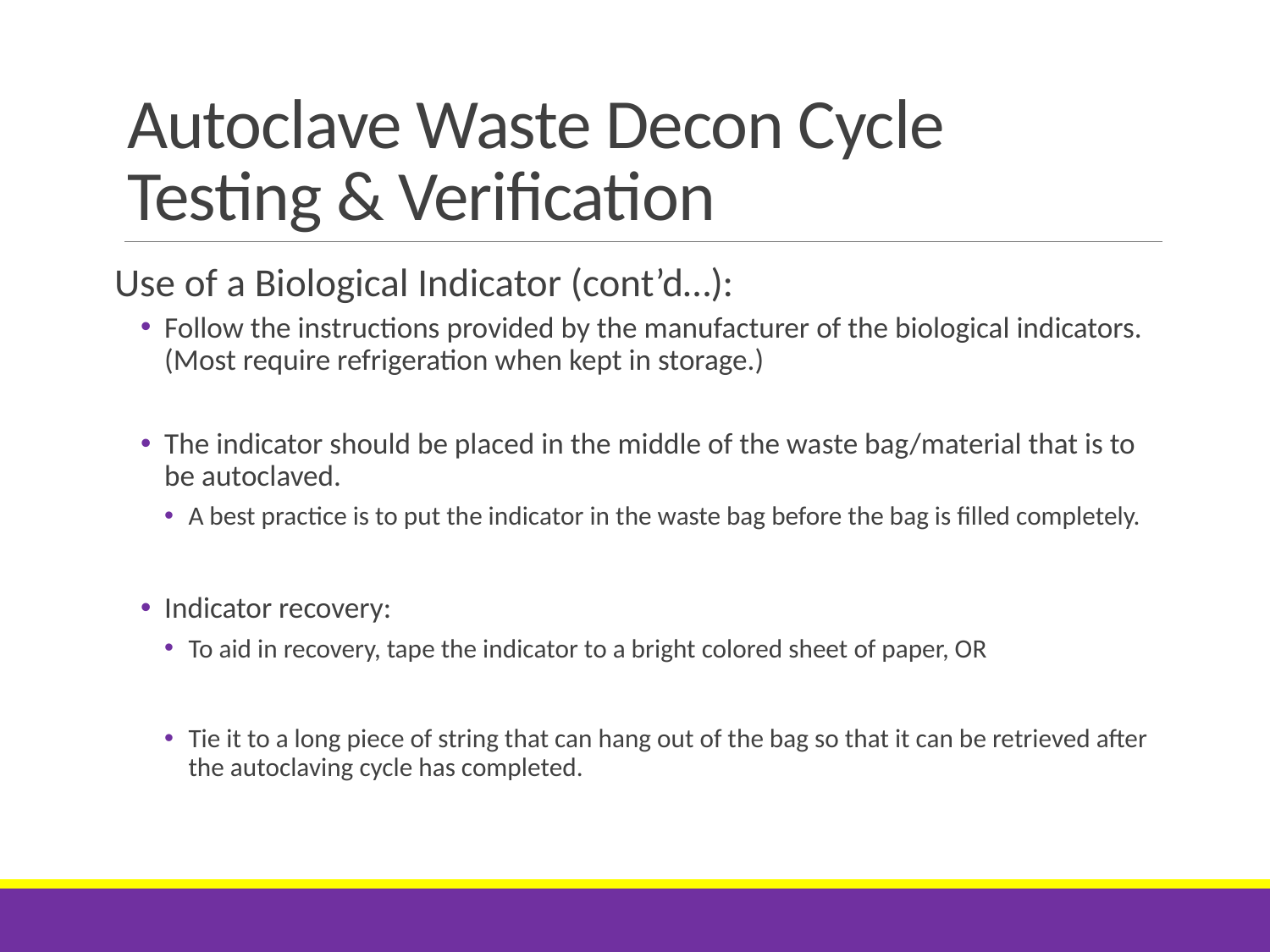

# Autoclave Waste Decon Cycle Testing & Verification
Use of a Biological Indicator (cont’d…):
Follow the instructions provided by the manufacturer of the biological indicators. (Most require refrigeration when kept in storage.)

The indicator should be placed in the middle of the waste bag/material that is to be autoclaved.
A best practice is to put the indicator in the waste bag before the bag is filled completely.

Indicator recovery:
To aid in recovery, tape the indicator to a bright colored sheet of paper, OR

Tie it to a long piece of string that can hang out of the bag so that it can be retrieved after the autoclaving cycle has completed.